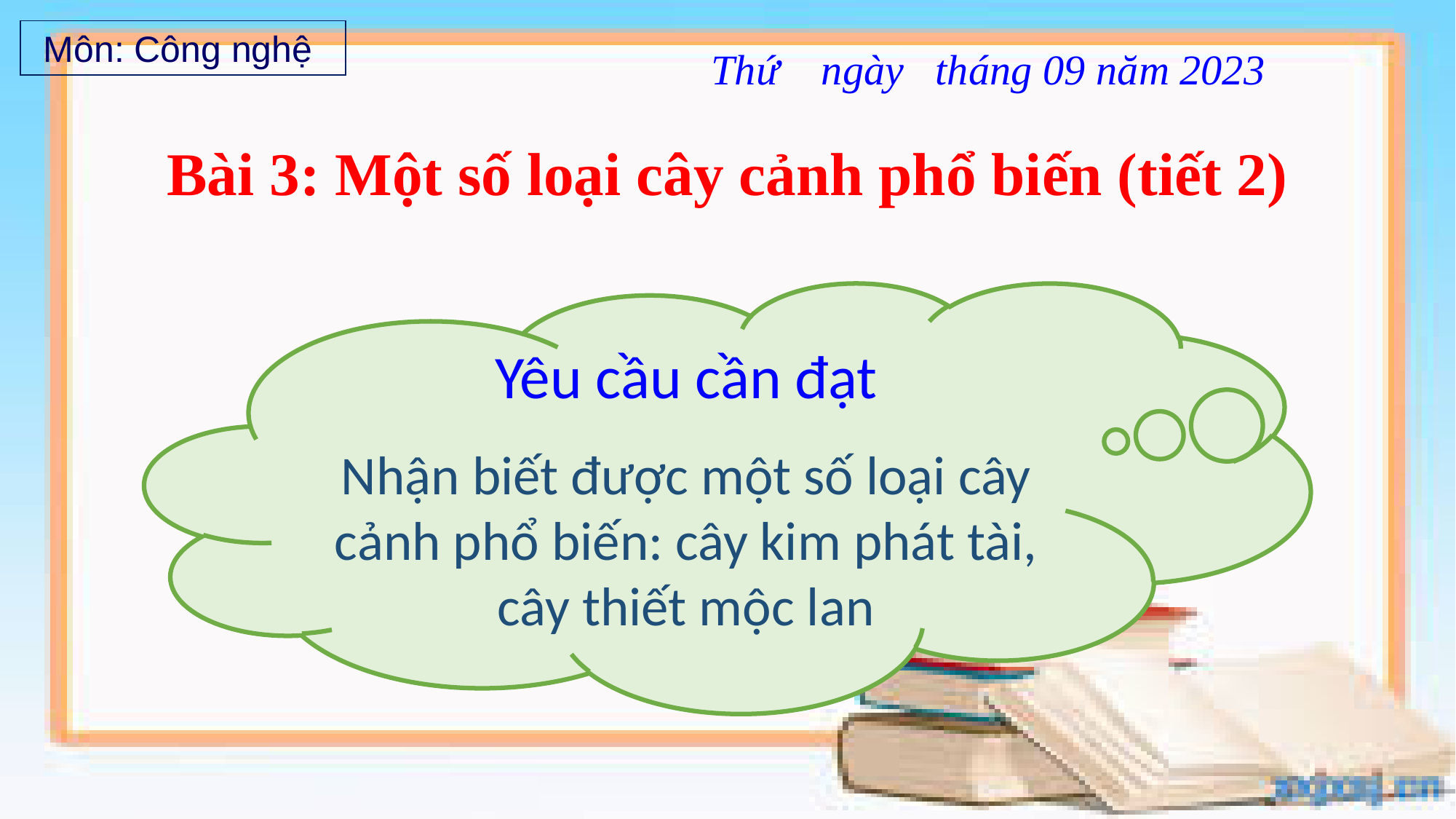

Môn: Công nghệ
Thứ    ngày   tháng 09 năm 2023
Bài 3: Một số loại cây cảnh phổ biến (tiết 2)
Yêu cầu cần đạt

Nhận biết được một số loại cây cảnh phổ biến: cây kim phát tài, cây thiết mộc lan